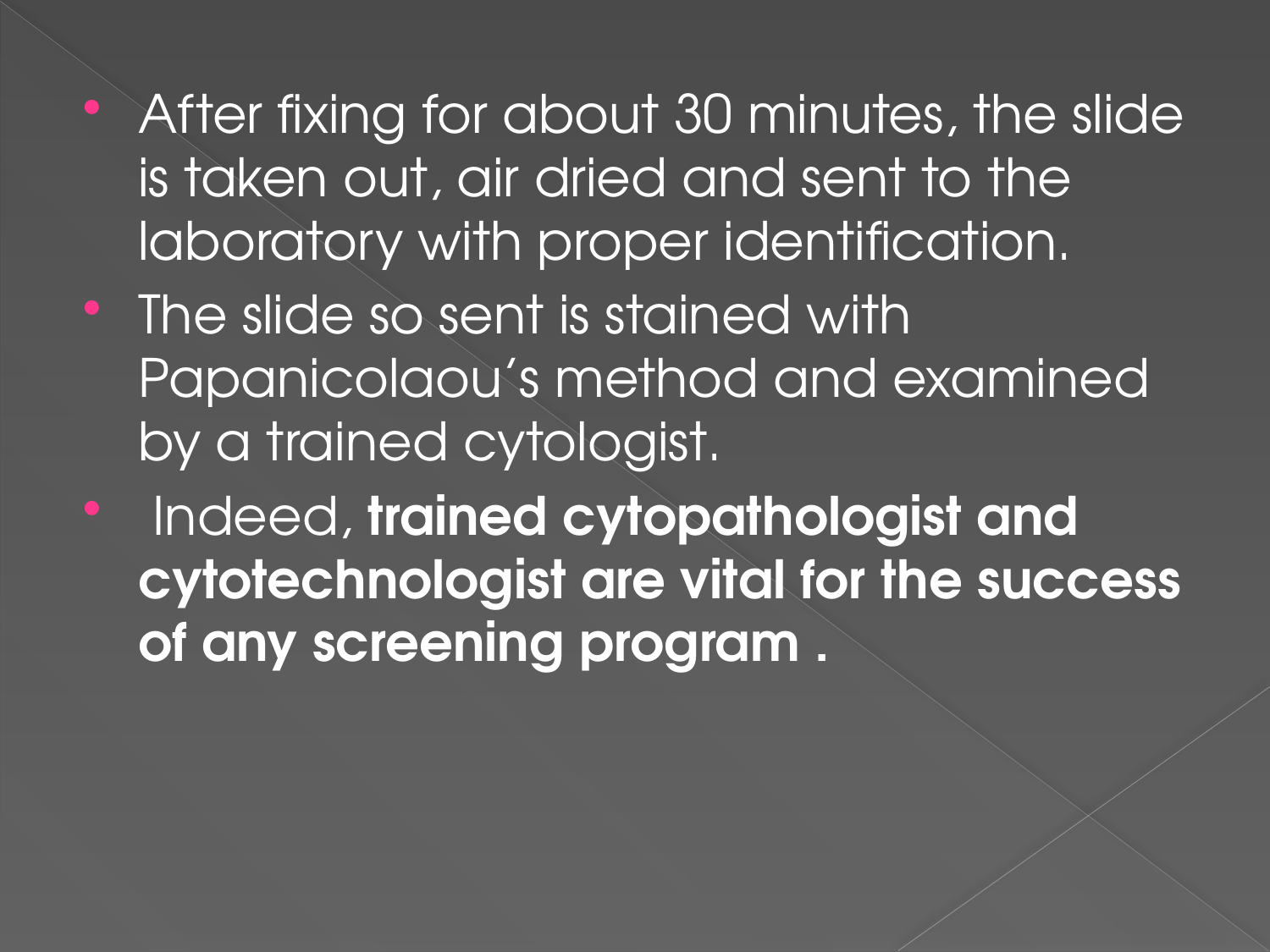

After fixing for about 30 minutes, the slide is taken out, air dried and sent to the laboratory with proper identification.
The slide so sent is stained with Papanicolaou’s method and examined by a trained cytologist.
 Indeed, trained cytopathologist and cytotechnologist are vital for the success of any screening program .